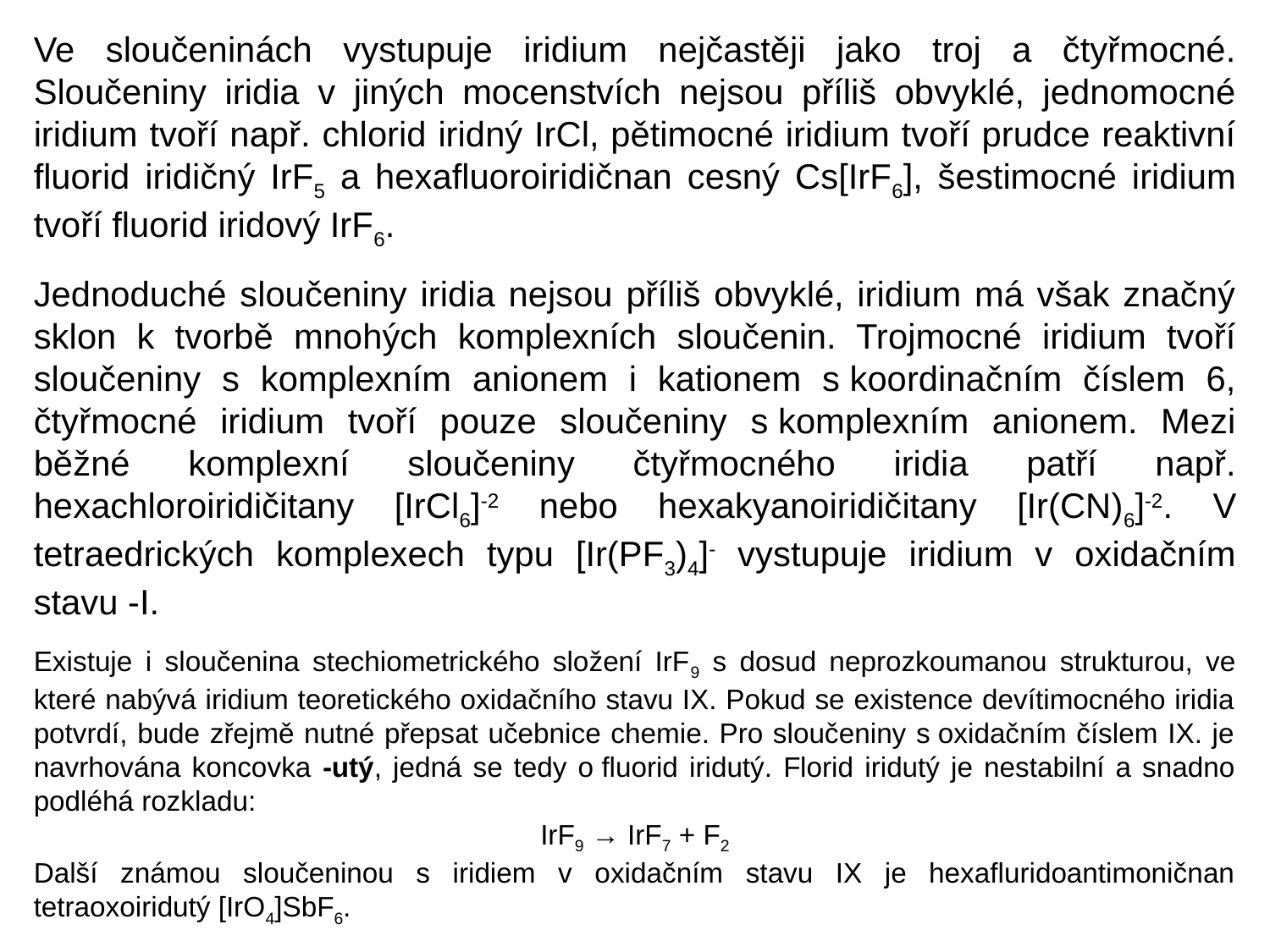

Ve sloučeninách vystupuje iridium nejčastěji jako troj a čtyřmocné. Sloučeniny iridia v jiných mocenstvích nejsou příliš obvyklé, jednomocné iridium tvoří např. chlorid iridný IrCl, pětimocné iridium tvoří prudce reaktivní fluorid iridičný IrF5 a hexafluoroiridičnan cesný Cs[IrF6], šestimocné iridium tvoří fluorid iridový IrF6.

Jednoduché sloučeniny iridia nejsou příliš obvyklé, iridium má však značný sklon k tvorbě mnohých komplexních sloučenin. Trojmocné iridium tvoří sloučeniny s komplexním anionem i kationem s koordinačním číslem 6, čtyřmocné iridium tvoří pouze sloučeniny s komplexním anionem. Mezi běžné komplexní sloučeniny čtyřmocného iridia patří např. hexachloroiridičitany [IrCl6]-2 nebo hexakyanoiridičitany [Ir(CN)6]-2. V tetraedrických komplexech typu [Ir(PF3)4]- vystupuje iridium v oxidačním stavu -I.

Existuje i sloučenina stechiometrického složení IrF9 s dosud neprozkoumanou strukturou, ve které nabývá iridium teoretického oxidačního stavu IX. Pokud se existence devítimocného iridia potvrdí, bude zřejmě nutné přepsat učebnice chemie. Pro sloučeniny s oxidačním číslem IX. je navrhována koncovka -utý, jedná se tedy o fluorid iridutý. Florid iridutý je nestabilní a snadno podléhá rozkladu:
IrF9 → IrF7 + F2
Další známou sloučeninou s iridiem v oxidačním stavu IX je hexafluridoantimoničnan tetraoxoiridutý [IrO4]SbF6.